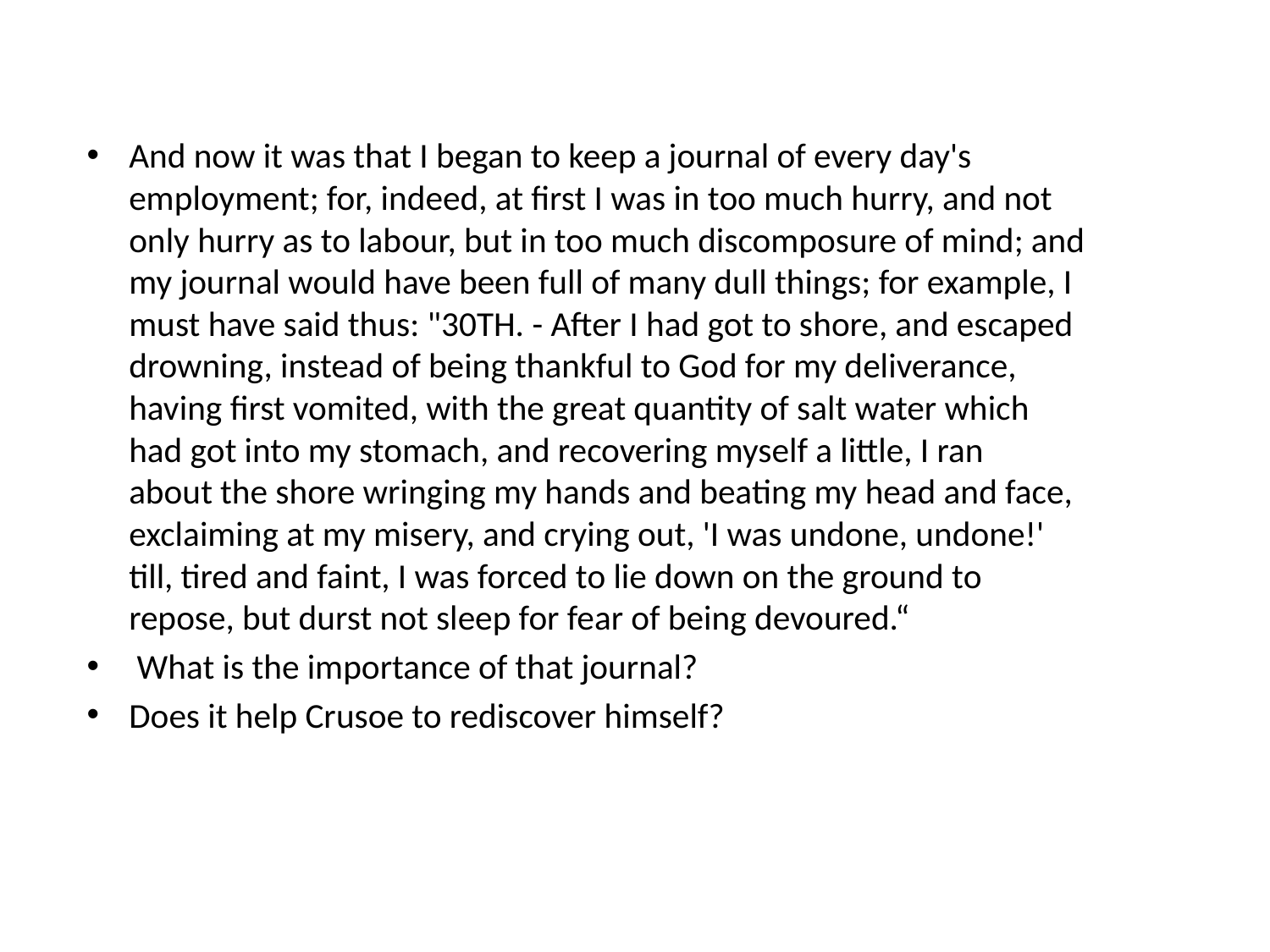

And now it was that I began to keep a journal of every day's 
employment; for, indeed, at first I was in too much hurry, and not 
only hurry as to labour, but in too much discomposure of mind; and 
my journal would have been full of many dull things; for example, I 
must have said thus: "30TH. - After I had got to shore, and escaped 
drowning, instead of being thankful to God for my deliverance, 
having first vomited, with the great quantity of salt water which 
had got into my stomach, and recovering myself a little, I ran 
about the shore wringing my hands and beating my head and face, 
exclaiming at my misery, and crying out, 'I was undone, undone!' 
till, tired and faint, I was forced to lie down on the ground to 
repose, but durst not sleep for fear of being devoured.“
 What is the importance of that journal?
Does it help Crusoe to rediscover himself?